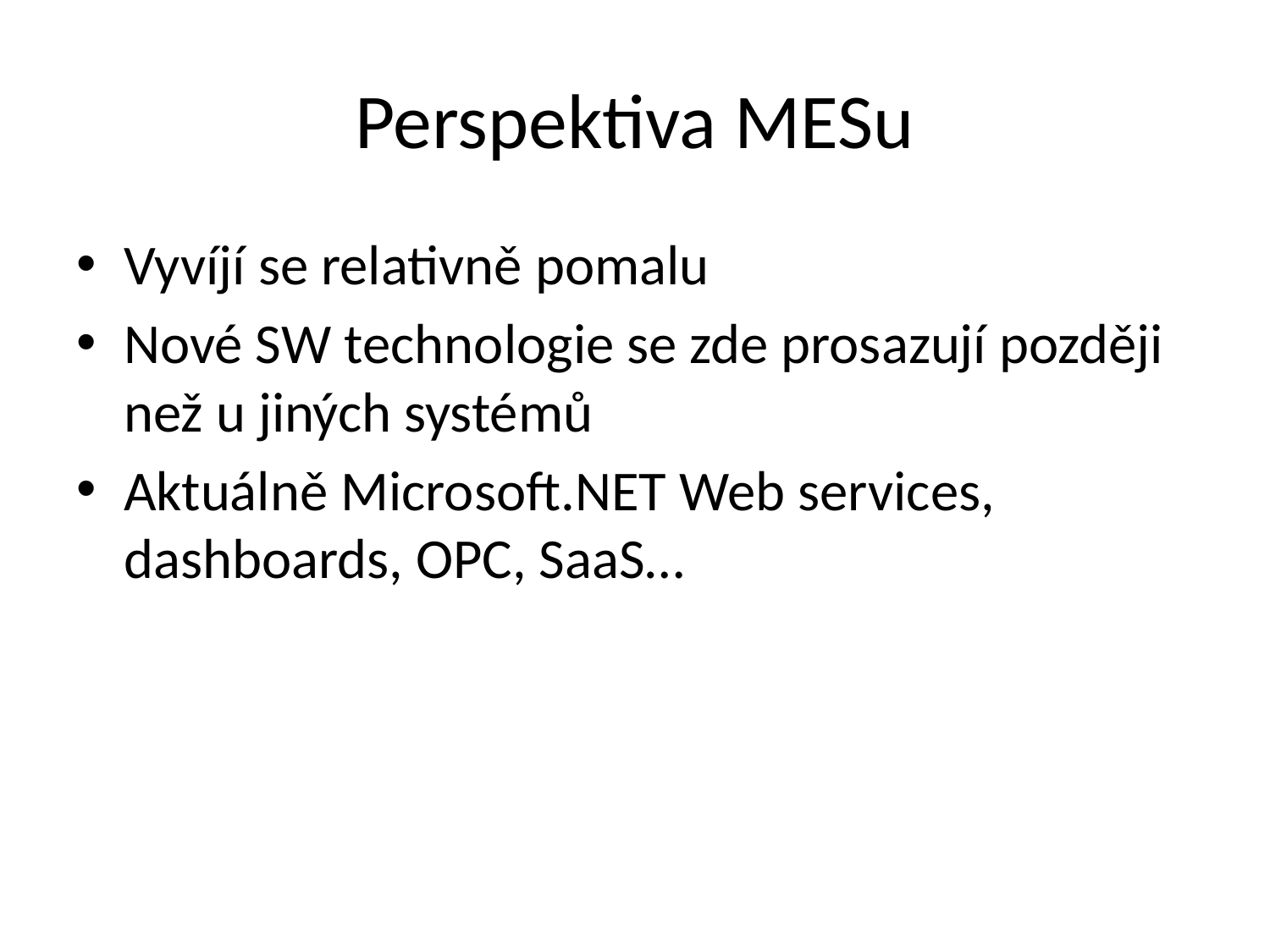

# Perspektiva MESu
Vyvíjí se relativně pomalu
Nové SW technologie se zde prosazují později než u jiných systémů
Aktuálně Microsoft.NET Web services, dashboards, OPC, SaaS…